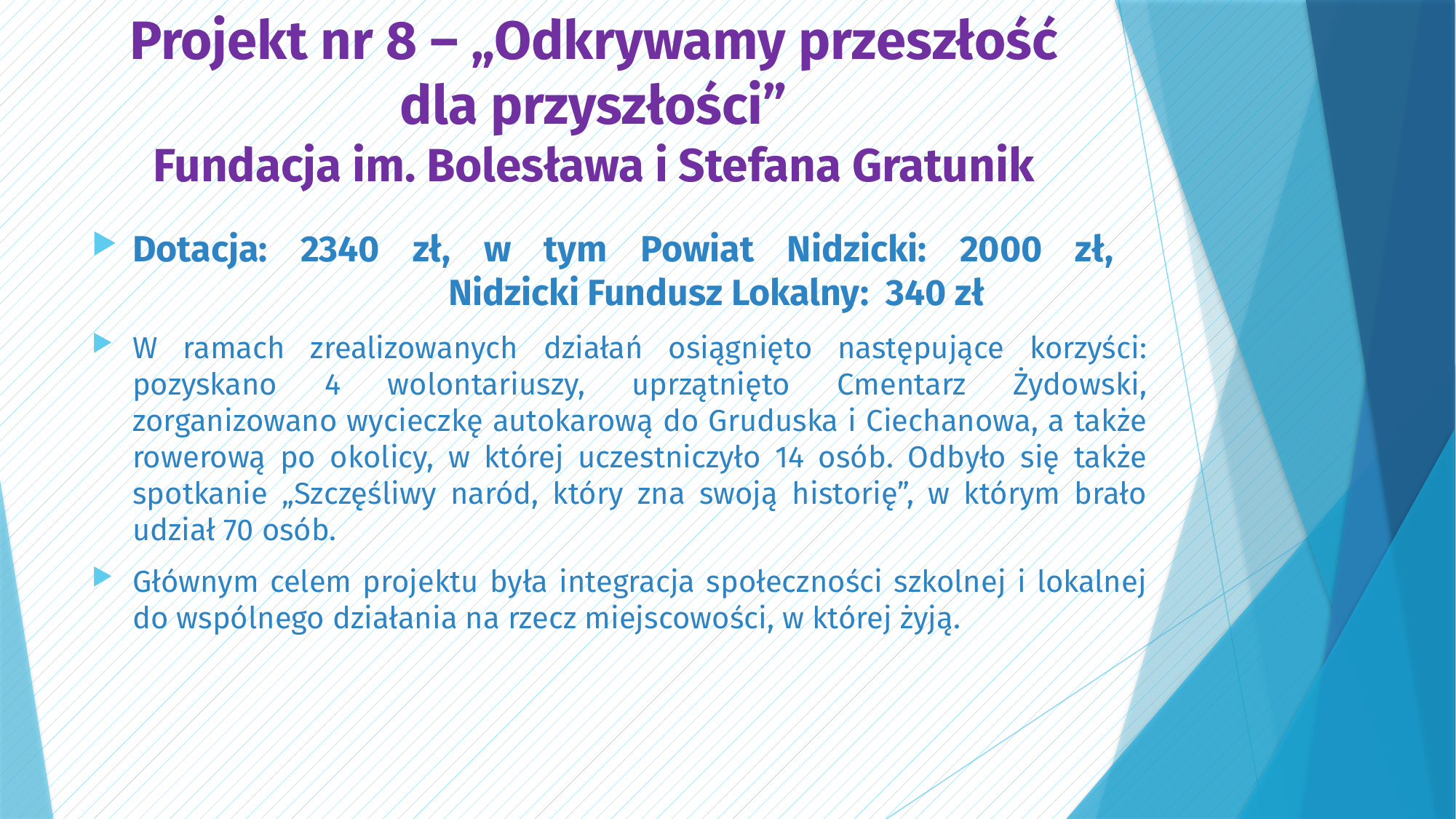

# Projekt nr 8 – „Odkrywamy przeszłość dla przyszłości” Fundacja im. Bolesława i Stefana Gratunik
Dotacja: 2340 zł, w tym Powiat Nidzicki: 2000 zł,
                                     Nidzicki Fundusz Lokalny:  340 zł
W ramach zrealizowanych działań osiągnięto następujące korzyści: pozyskano 4 wolontariuszy, uprzątnięto Cmentarz Żydowski, zorganizowano wycieczkę autokarową do Gruduska i Ciechanowa, a także rowerową po okolicy, w której uczestniczyło 14 osób. Odbyło się także spotkanie „Szczęśliwy naród, który zna swoją historię”, w którym brało udział 70 osób.
Głównym celem projektu była integracja społeczności szkolnej i lokalnej do wspólnego działania na rzecz miejscowości, w której żyją.